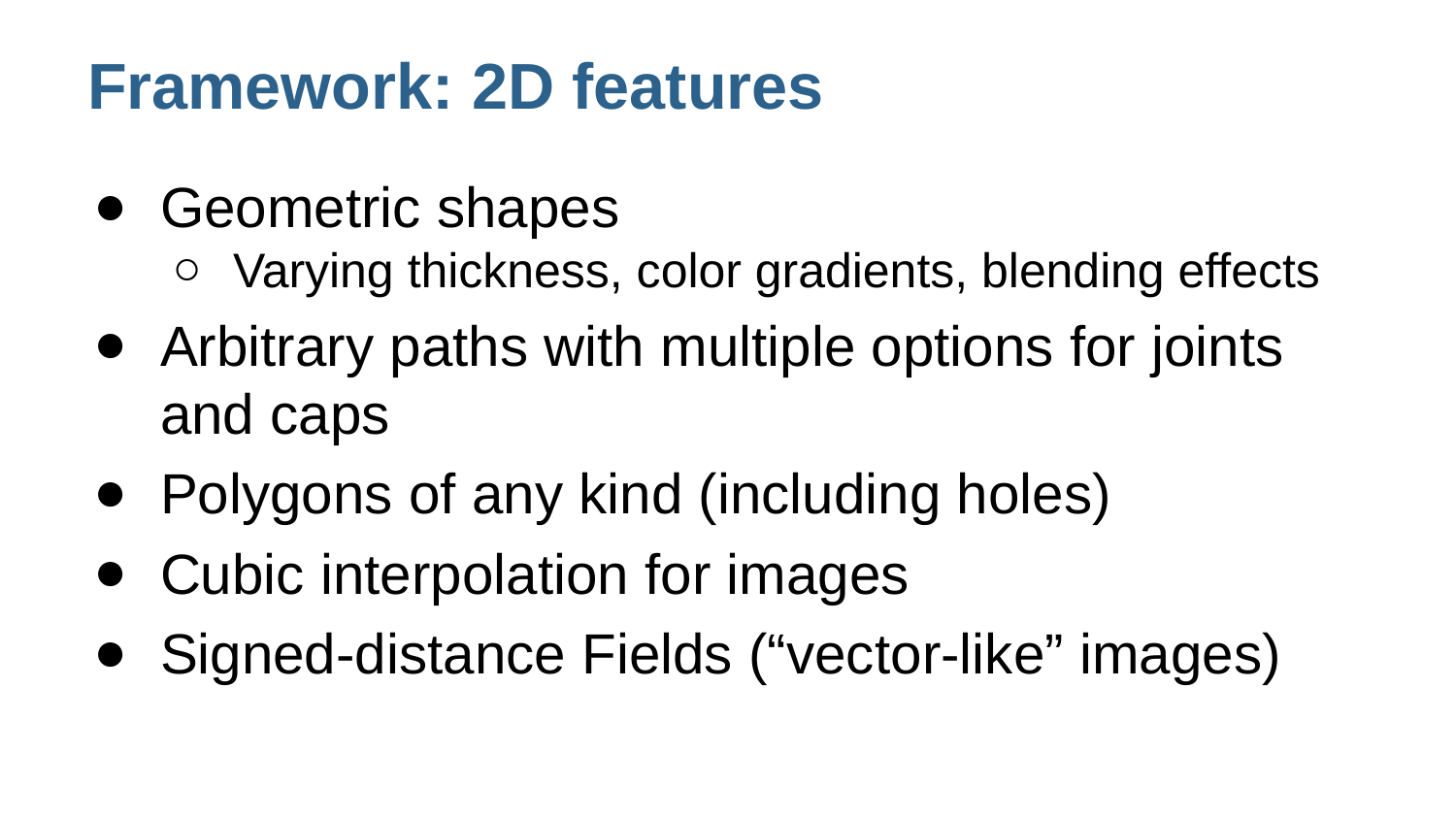

# Framework: 2D features
Geometric shapes
Varying thickness, color gradients, blending effects
Arbitrary paths with multiple options for joints and caps
Polygons of any kind (including holes)
Cubic interpolation for images
Signed-distance Fields (“vector-like” images)